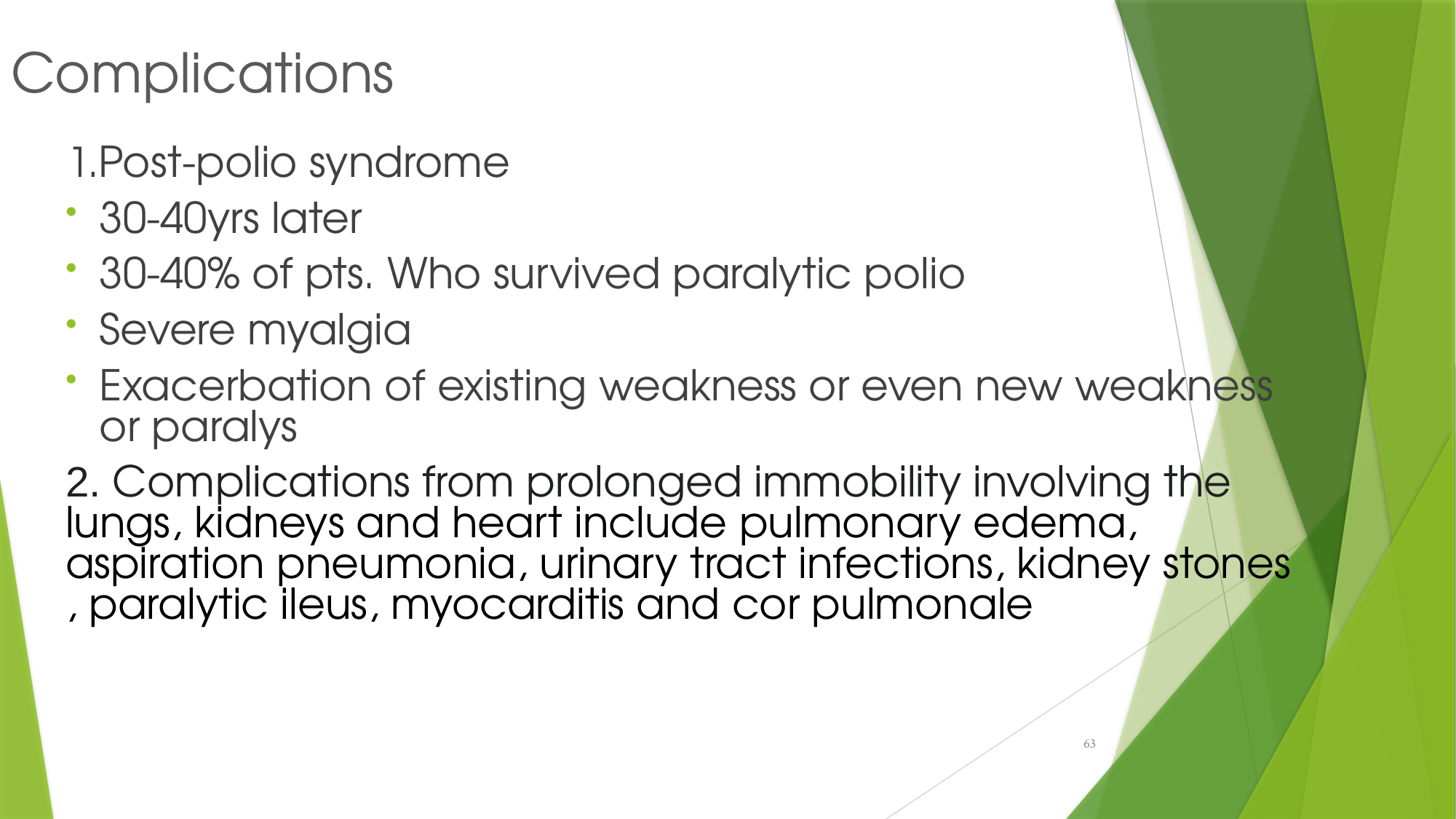

Complications
     1.Post-polio syndrome
30-40yrs later
30-40% of pts. Who survived paralytic polio
Severe myalgia
Exacerbation of existing weakness or even new weakness or paralys
2. Complications from prolonged immobility involving the lungs, kidneys and heart include pulmonary edema, aspiration pneumonia, urinary tract infections, kidney stones, paralytic ileus, myocarditis and cor pulmonale
63